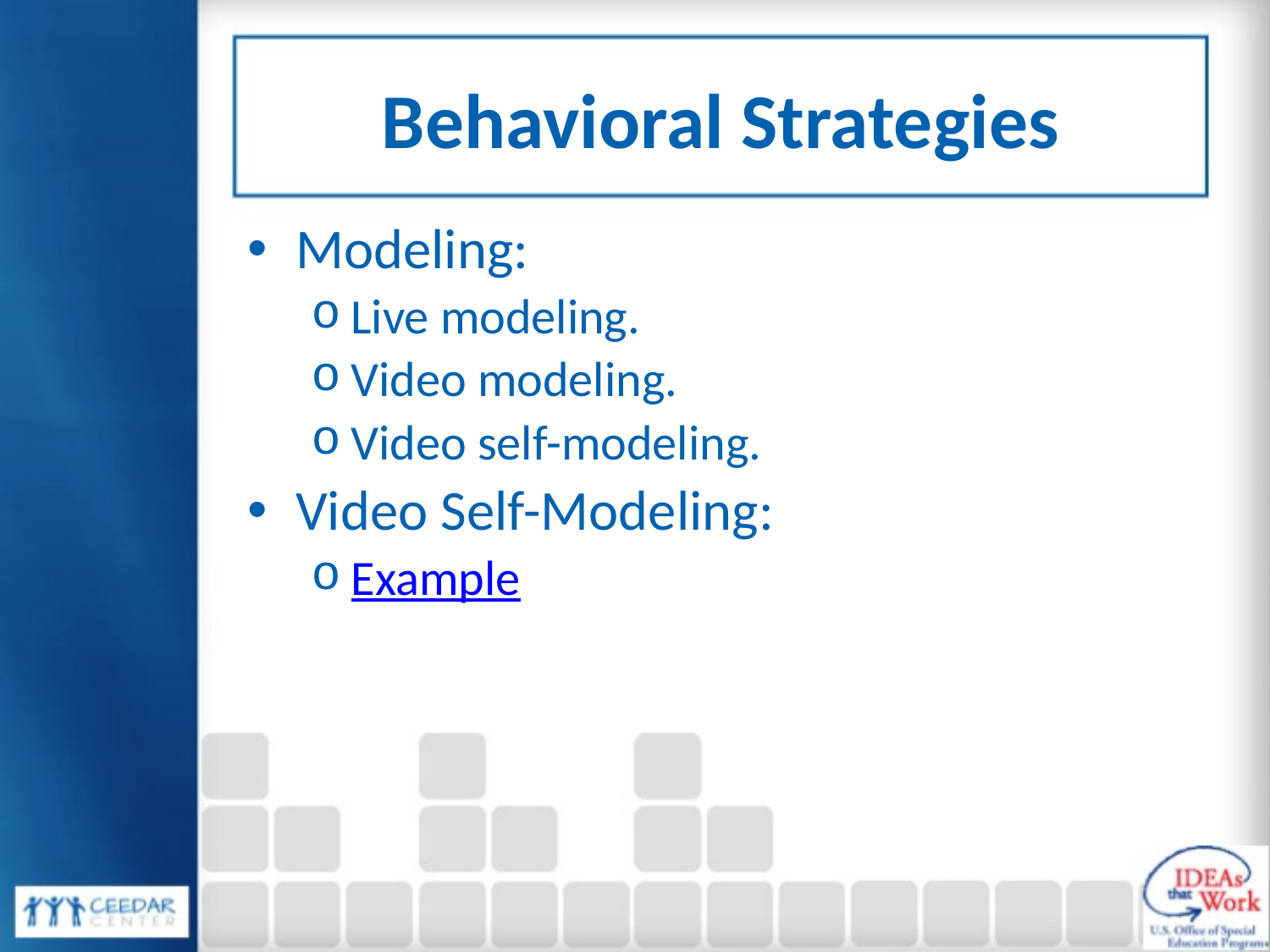

# Behavioral Strategies
Modeling:
Live modeling.
Video modeling.
Video self-modeling.
Video Self-Modeling:
Example